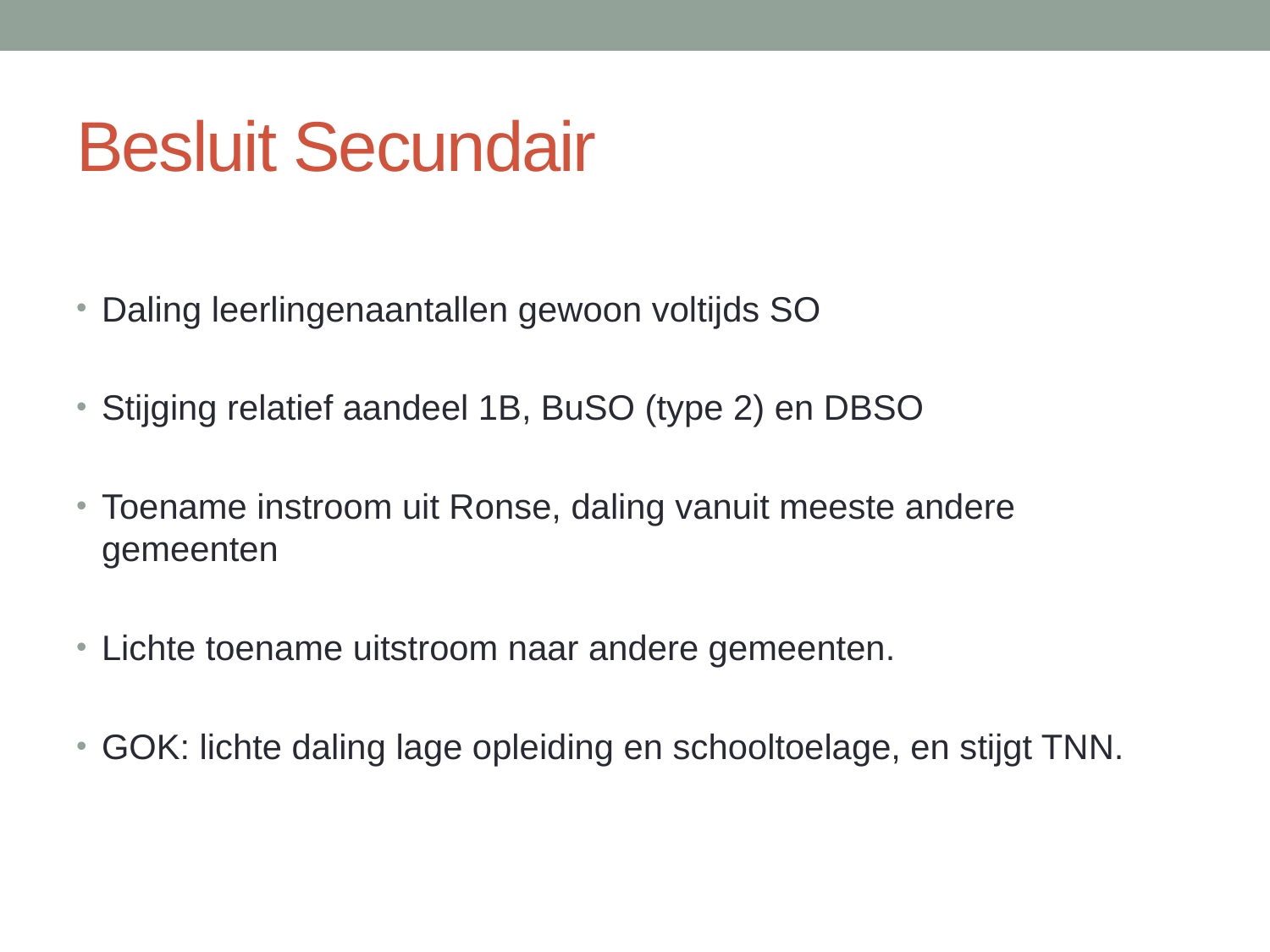

# Besluit Secundair

Daling leerlingenaantallen gewoon voltijds SO

Stijging relatief aandeel 1B, BuSO (type 2) en DBSO

Toename instroom uit Ronse, daling vanuit meeste andere gemeenten

Lichte toename uitstroom naar andere gemeenten.

GOK: lichte daling lage opleiding en schooltoelage, en stijgt TNN.